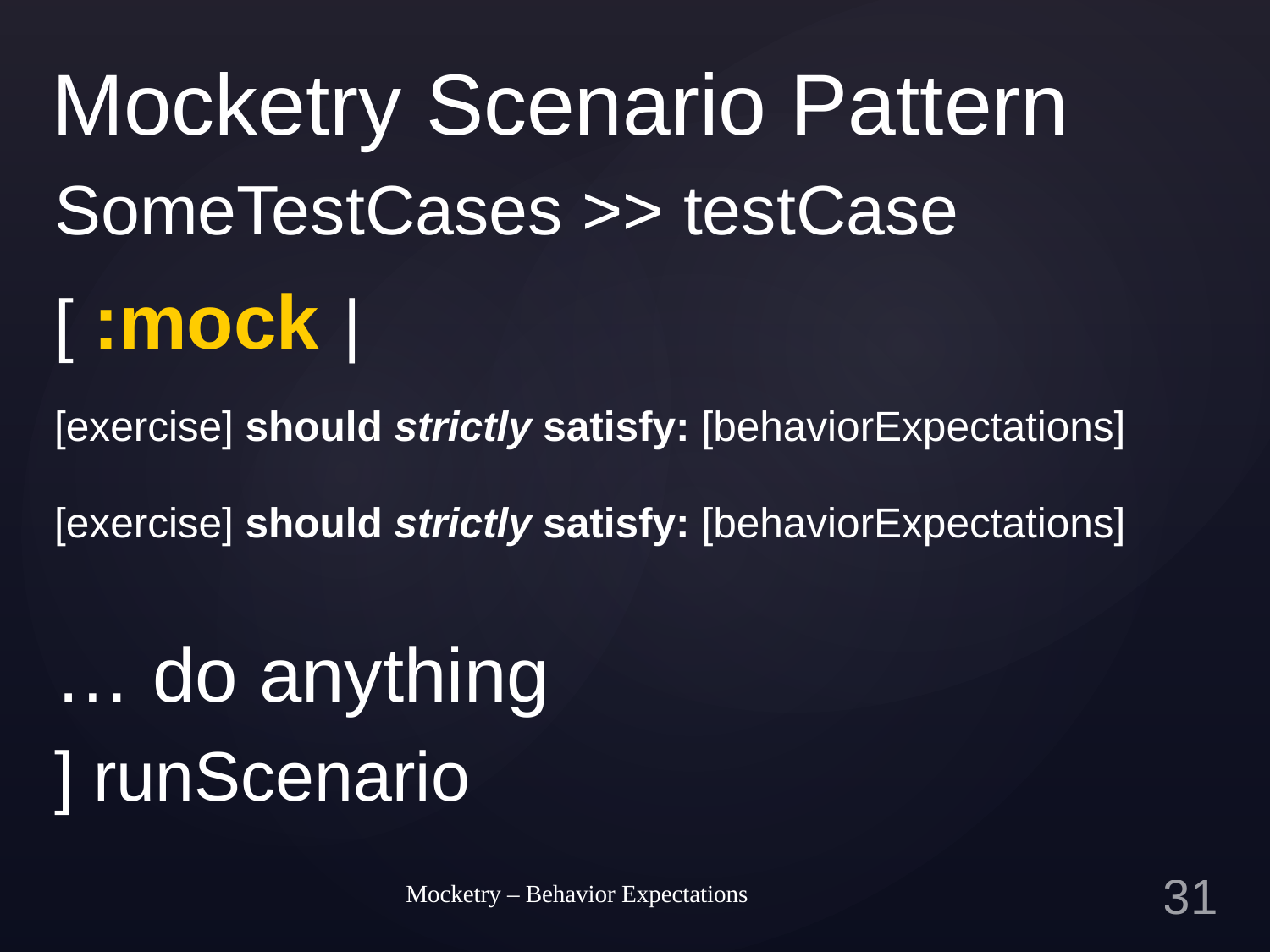

# Mocketry Scenario Pattern
SomeTestCases >> testCase
[ :mock |
	[exercise] should strictly satisfy: [behaviorExpectations]
	[exercise] should strictly satisfy: [behaviorExpectations]

	… do anything
] runScenario
Mocketry – Behavior Expectations
31